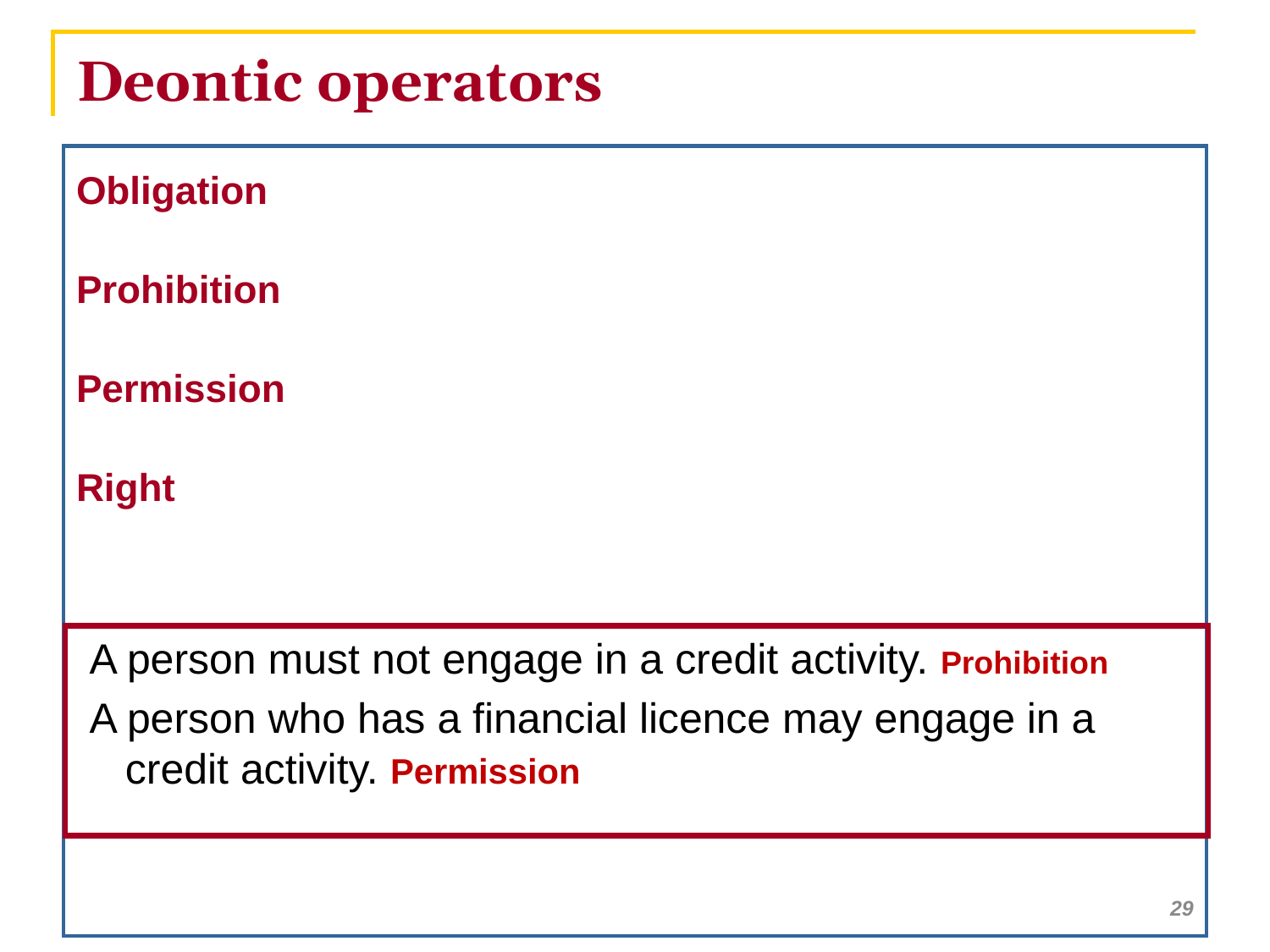

# Deontic operators

Obligation

Prohibition

Permission

Right
 A person must not engage in a credit activity. Prohibition
 A person who has a financial licence may engage in a credit activity. Permission
29